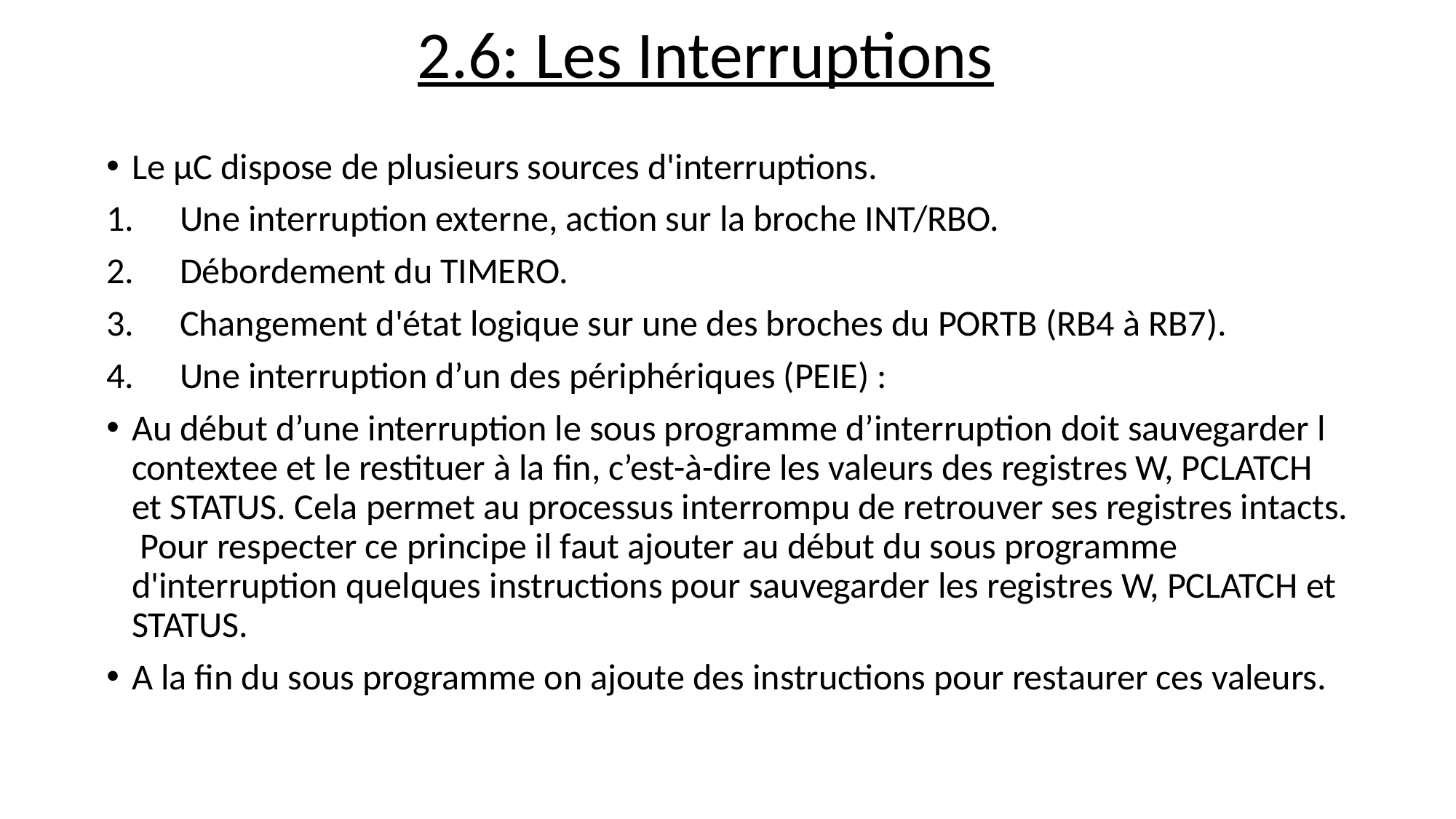

# 2.6: Les Interruptions
Le µC dispose de plusieurs sources d'interruptions.
  Une interruption externe, action sur la broche INT/RBO.
  Débordement du TIMERO.
  Changement d'état logique sur une des broches du PORTB (RB4 à RB7).
  Une interruption d’un des périphériques (PEIE) :
Au début d’une interruption le sous programme d’interruption doit sauvegarder l contextee et le restituer à la fin, c’est-à-dire les valeurs des registres W, PCLATCH et STATUS. Cela permet au processus interrompu de retrouver ses registres intacts.  Pour respecter ce principe il faut ajouter au début du sous programme d'interruption quelques instructions pour sauvegarder les registres W, PCLATCH et STATUS.
A la fin du sous programme on ajoute des instructions pour restaurer ces valeurs.